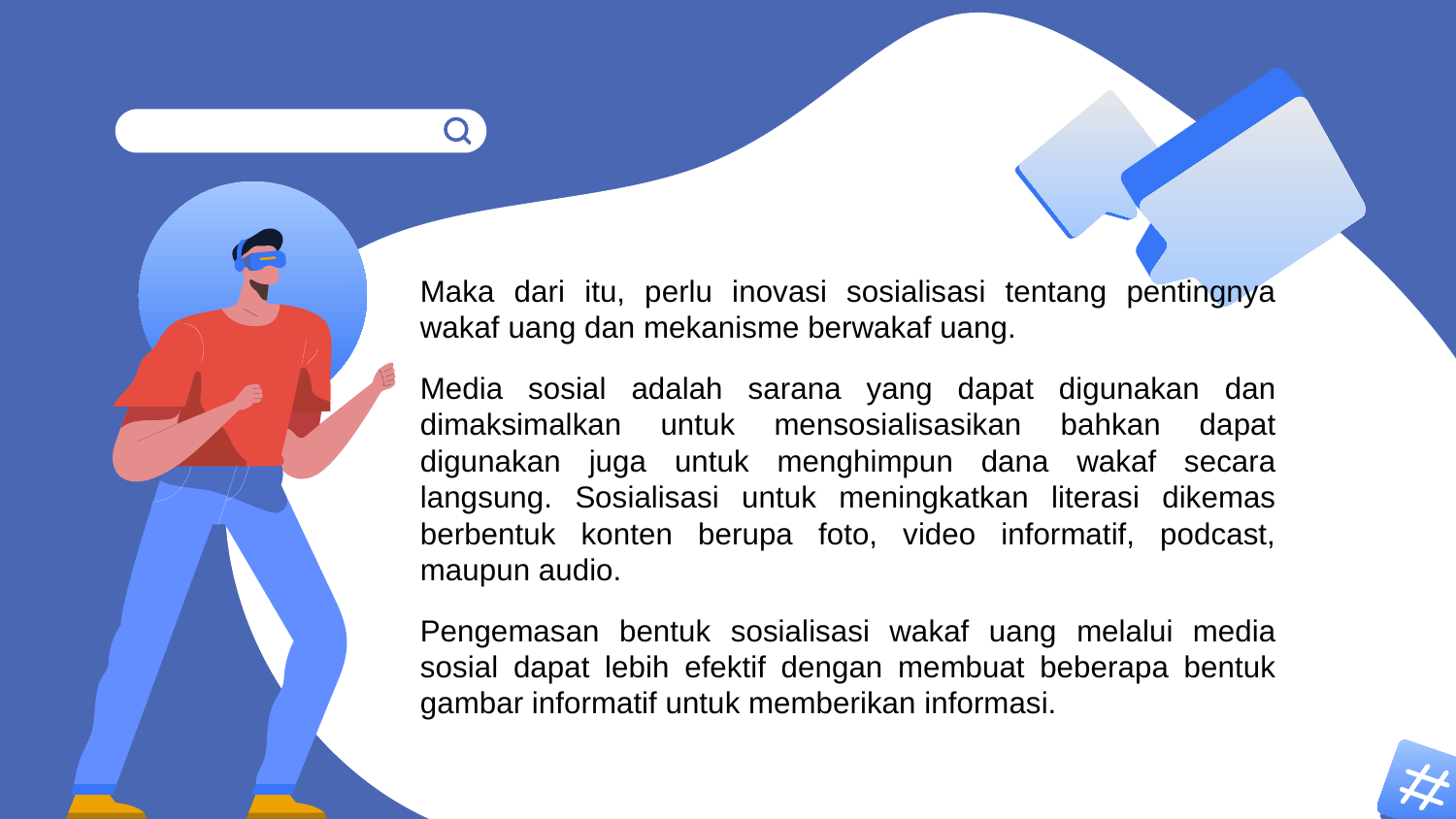

Maka dari itu, perlu inovasi sosialisasi tentang pentingnya wakaf uang dan mekanisme berwakaf uang.
Media sosial adalah sarana yang dapat digunakan dan dimaksimalkan untuk mensosialisasikan bahkan dapat digunakan juga untuk menghimpun dana wakaf secara langsung. Sosialisasi untuk meningkatkan literasi dikemas berbentuk konten berupa foto, video informatif, podcast, maupun audio.
Pengemasan bentuk sosialisasi wakaf uang melalui media sosial dapat lebih efektif dengan membuat beberapa bentuk gambar informatif untuk memberikan informasi.